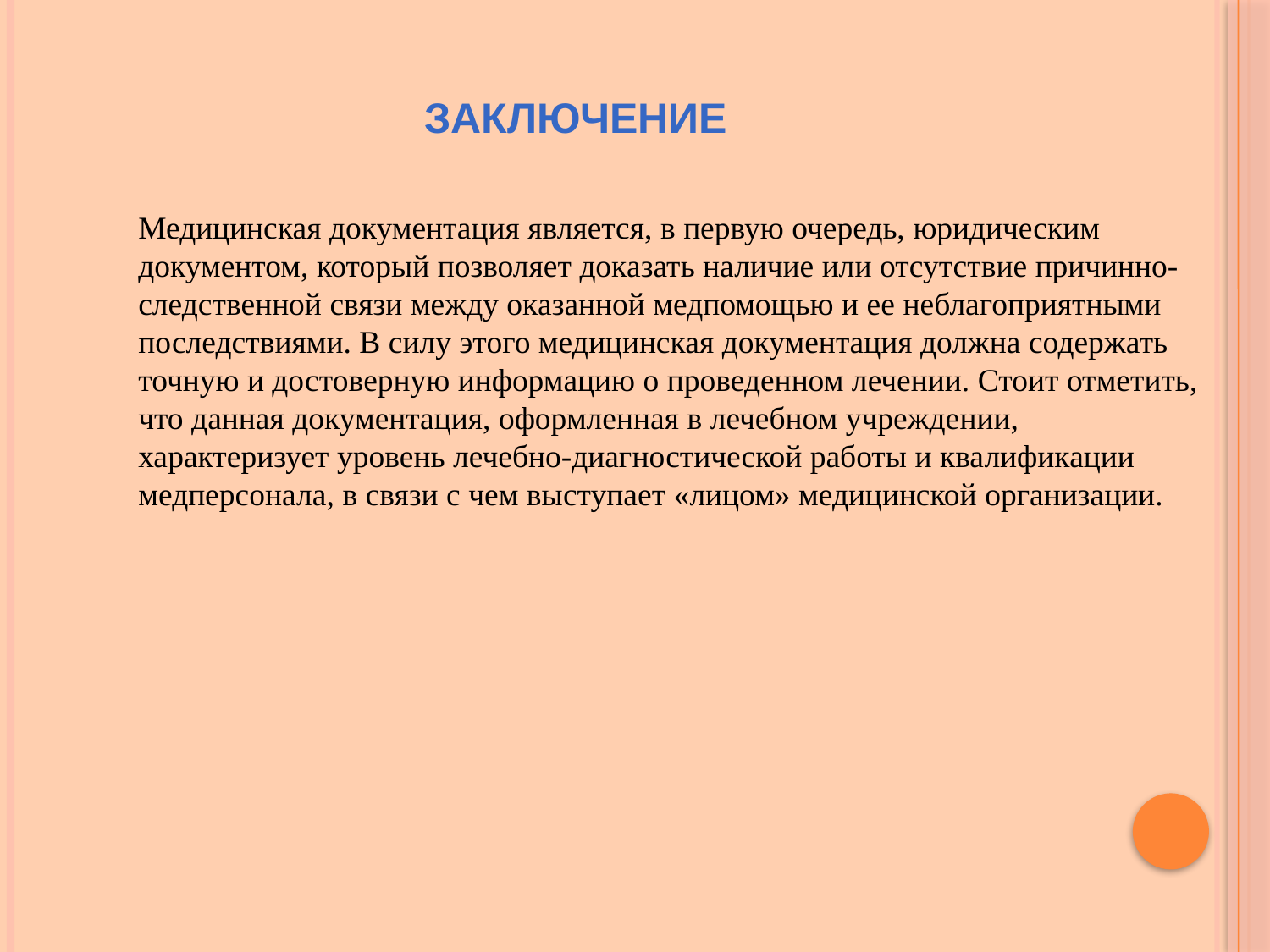

# Заключение
Медицинская документация является, в первую очередь, юридическим документом, который позволяет доказать наличие или отсутствие причинно-следственной связи между оказанной медпомощью и ее неблагоприятными последствиями. В силу этого медицинская документация должна содержать точную и достоверную информацию о проведенном лечении. Стоит отметить, что данная документация, оформленная в лечебном учреждении, характеризует уровень лечебно-диагностической работы и квалификации медперсонала, в связи с чем выступает «лицом» медицинской организации.